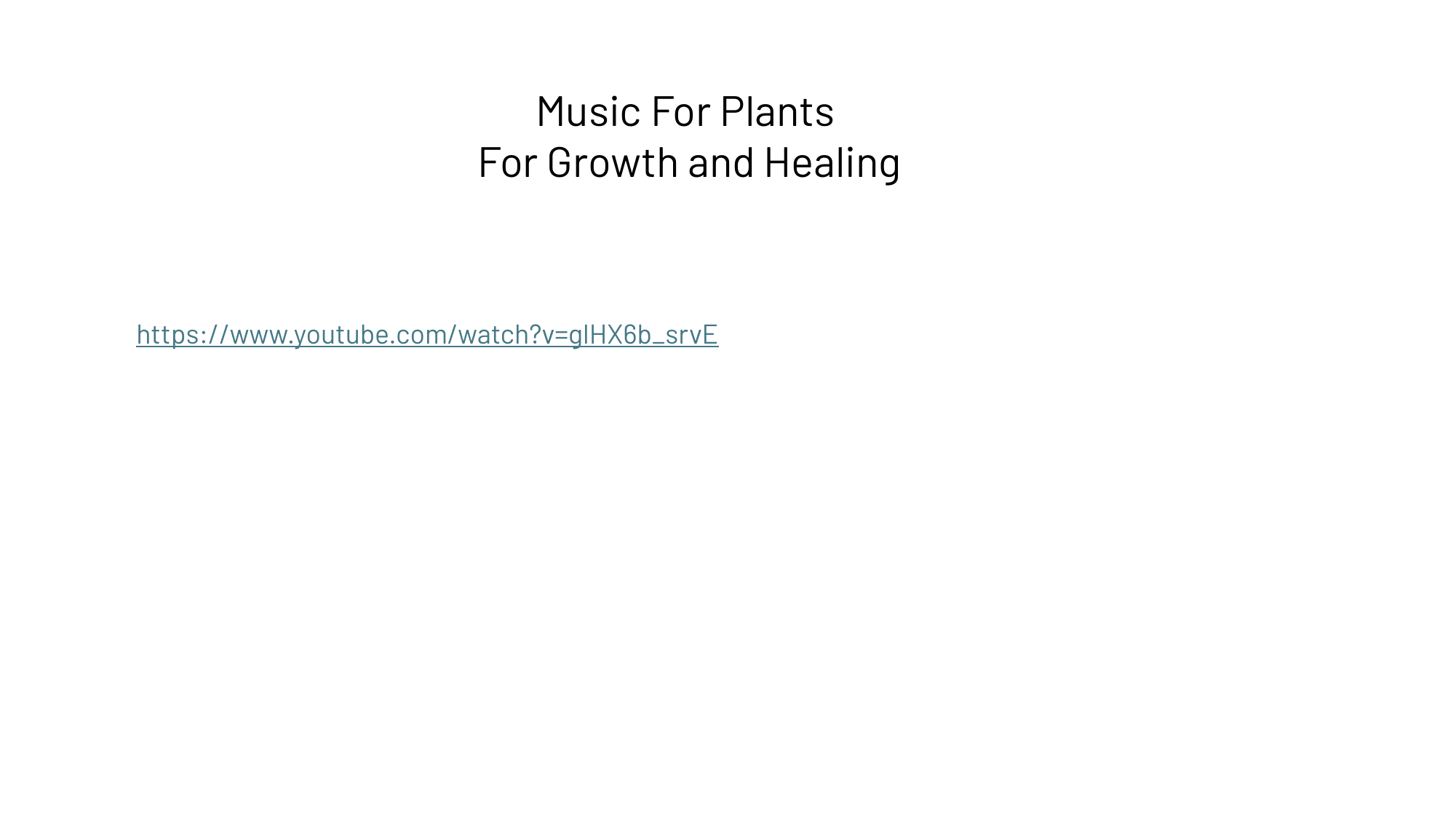

Music For Plants
For Growth and Healing

https://www.youtube.com/watch?v=glHX6b_srvE